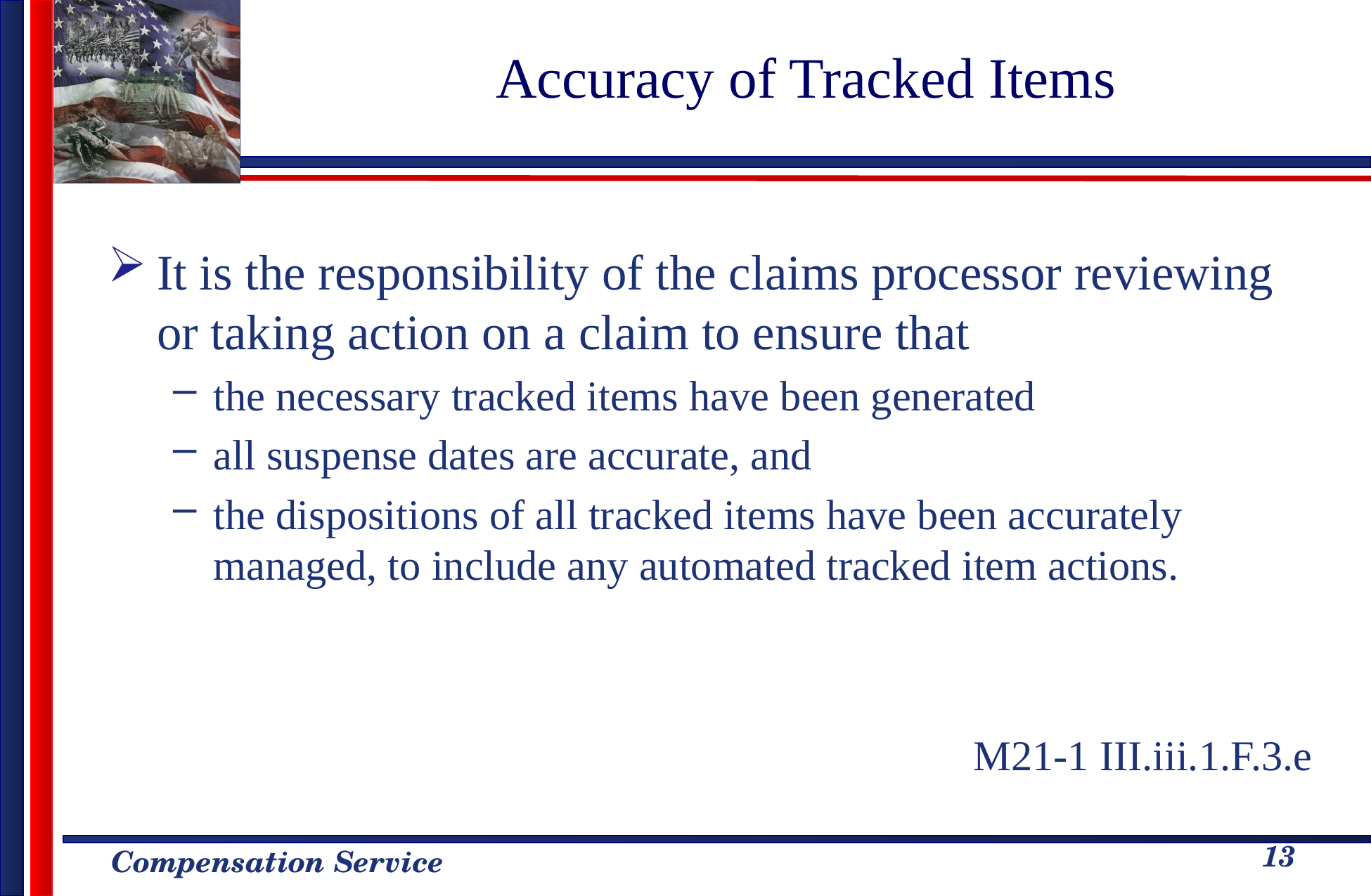

# Accuracy of Tracked Items
It is the responsibility of the claims processor reviewing or taking action on a claim to ensure that
the necessary tracked items have been generated
all suspense dates are accurate, and
the dispositions of all tracked items have been accurately managed, to include any automated tracked item actions.

M21-1 III.iii.1.F.3.e

13